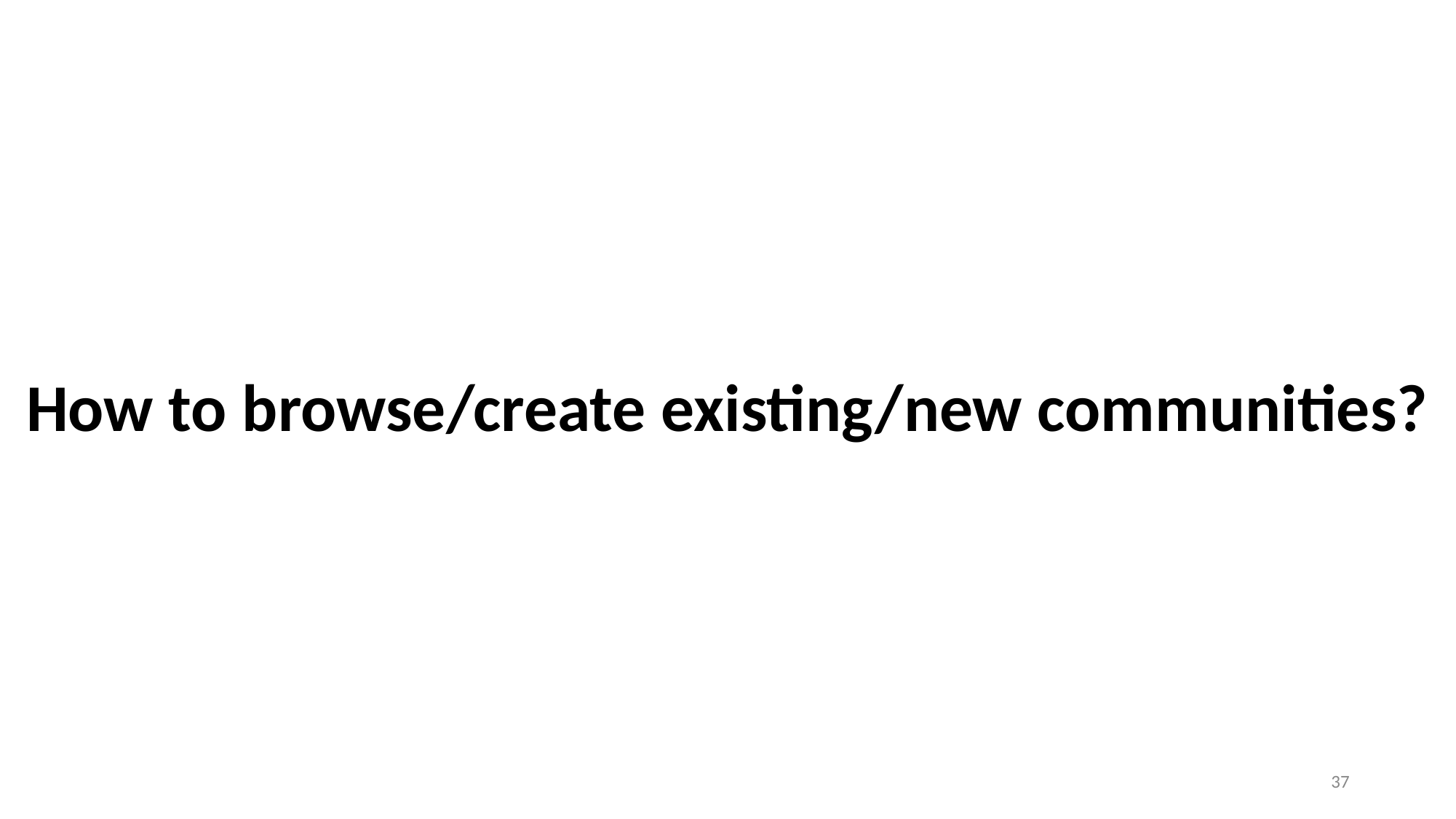

# How to browse/create existing/new communities?
37